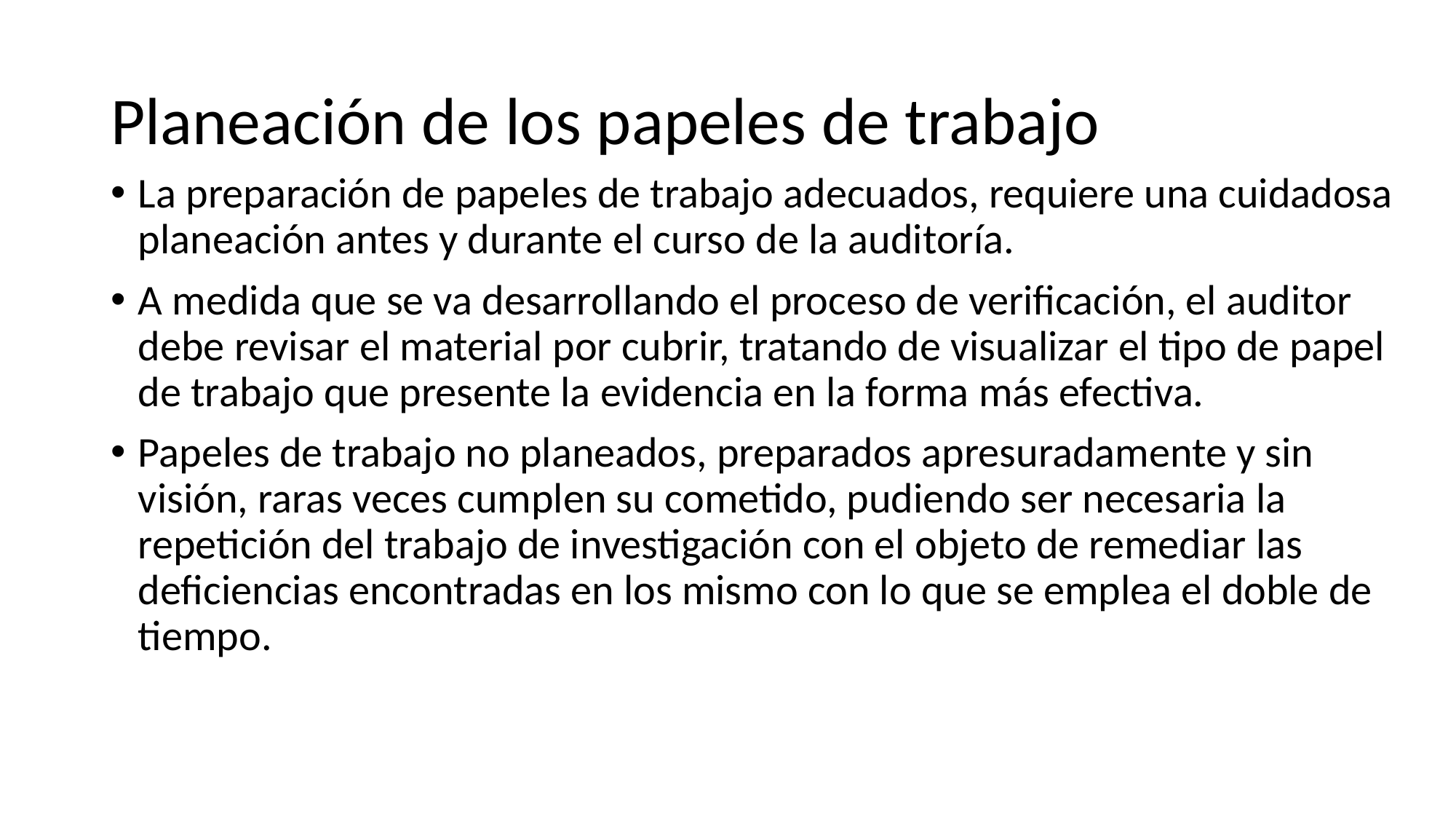

# Planeación de los papeles de trabajo
La preparación de papeles de trabajo adecuados, requiere una cuidadosa planeación antes y durante el curso de la auditoría.
A medida que se va desarrollando el proceso de verificación, el auditor debe revisar el material por cubrir, tratando de visualizar el tipo de papel de trabajo que presente la evidencia en la forma más efectiva.
Papeles de trabajo no planeados, preparados apresuradamente y sin visión, raras veces cumplen su cometido, pudiendo ser necesaria la repetición del trabajo de investigación con el objeto de remediar las deficiencias encontradas en los mismo con lo que se emplea el doble de tiempo.